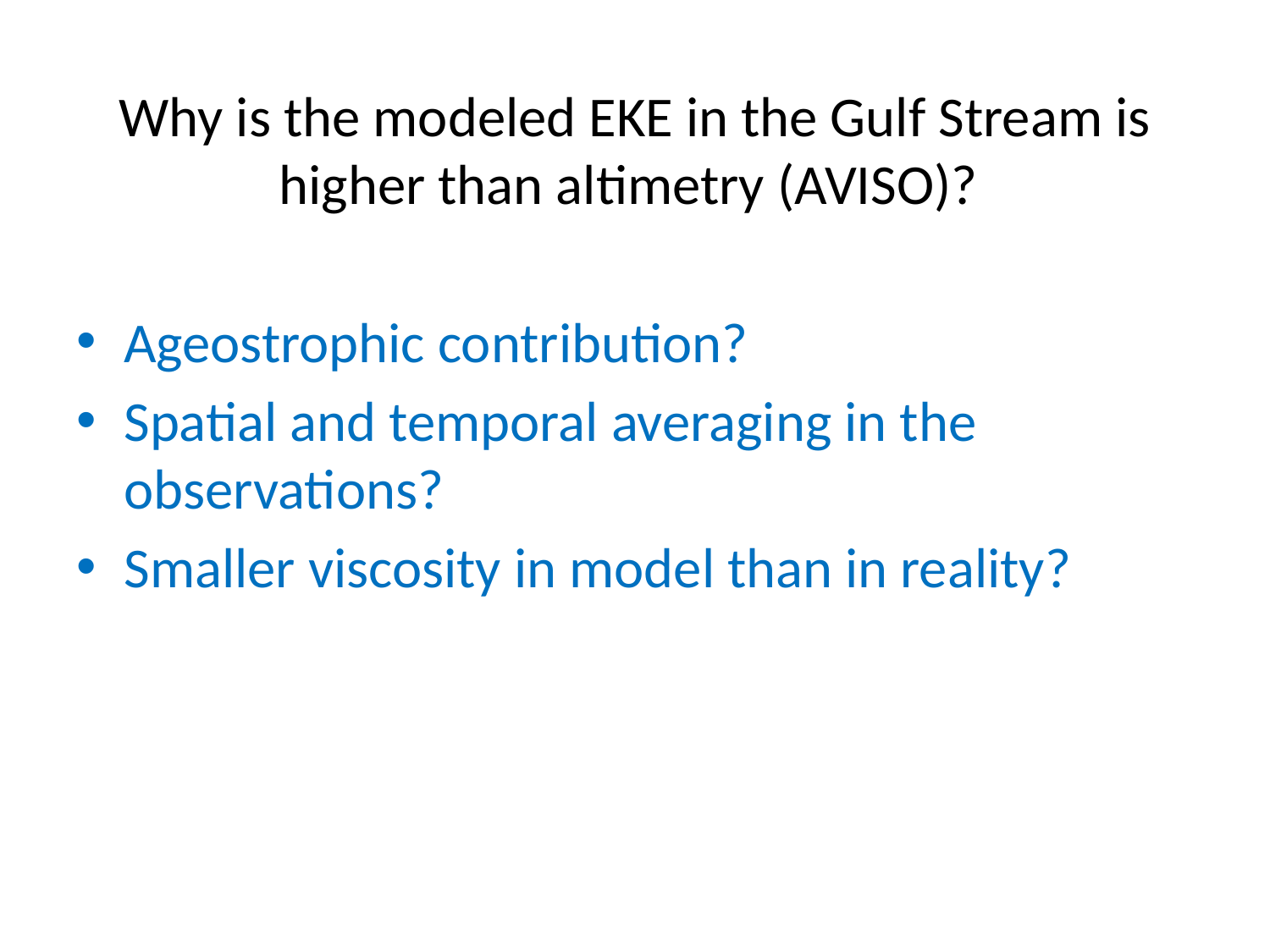

Why is the modeled EKE in the Gulf Stream is higher than altimetry (AVISO)?

Ageostrophic contribution?
Spatial and temporal averaging in the observations?
Smaller viscosity in model than in reality?